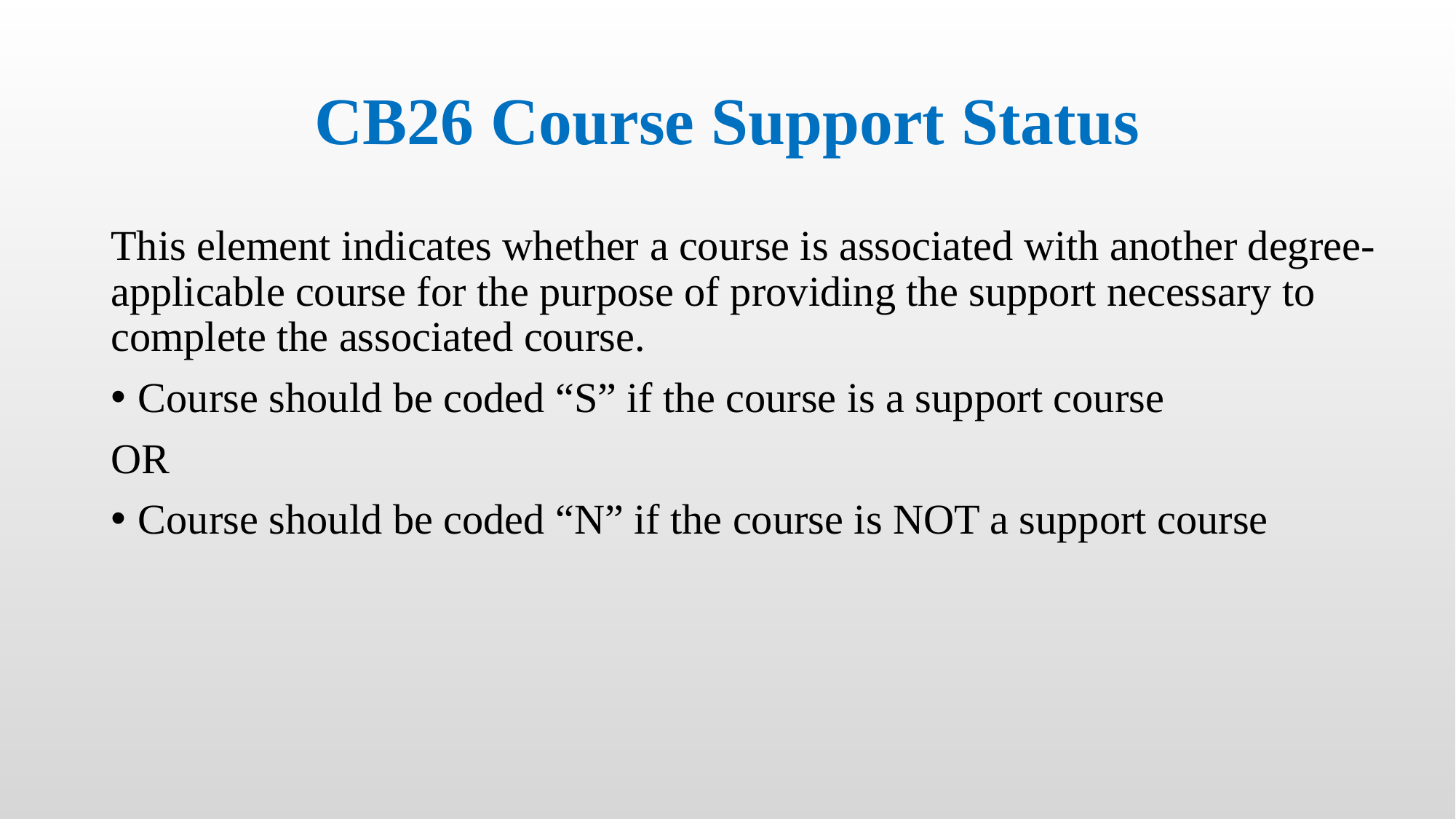

# CB26 Course Support Status
This element indicates whether a course is associated with another degree-applicable course for the purpose of providing the support necessary to complete the associated course.
Course should be coded “S” if the course is a support course
OR
Course should be coded “N” if the course is NOT a support course